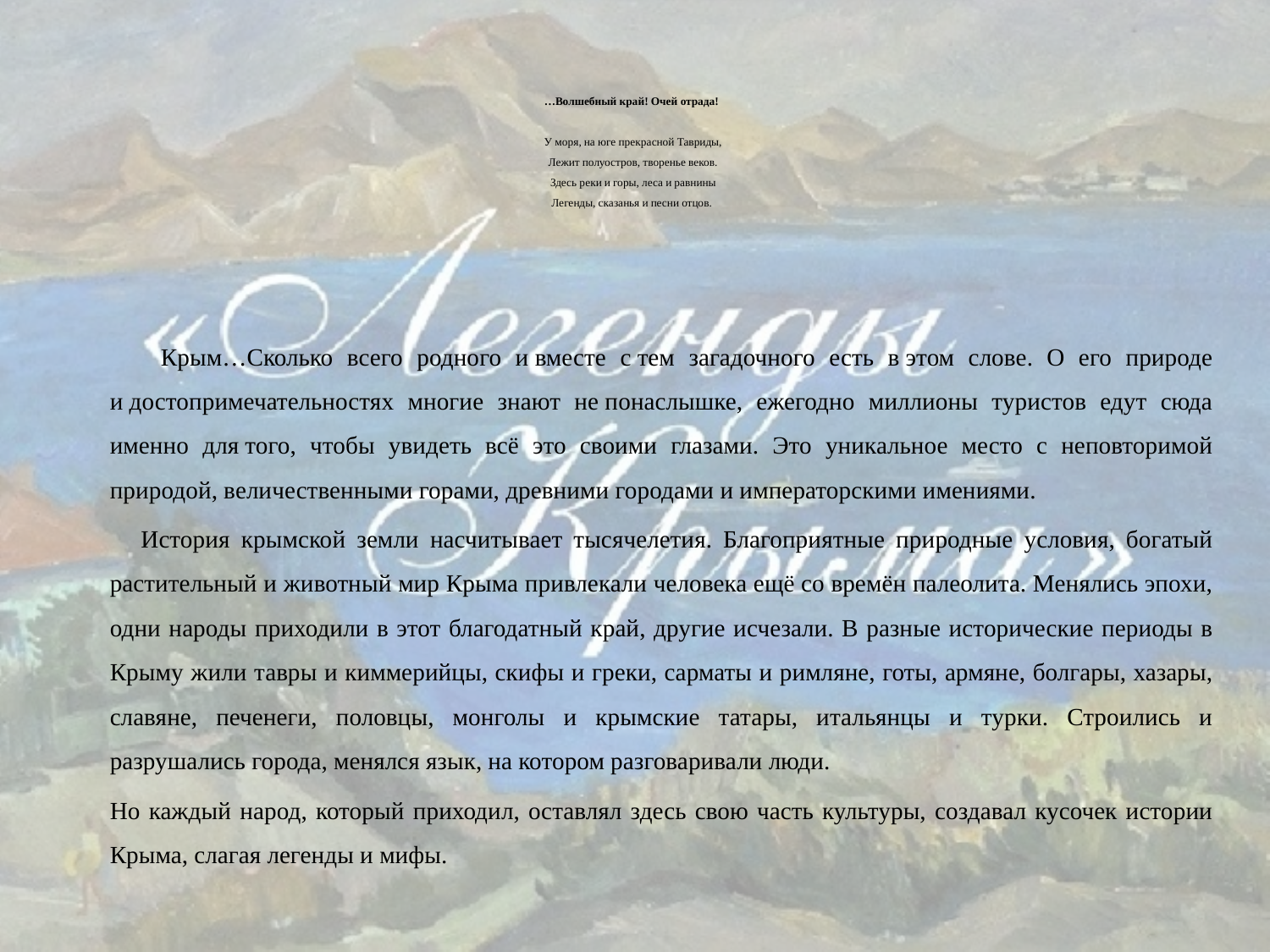

# …Волшебный край! Очей отрада! У моря, на юге прекрасной Тавриды, Лежит полуостров, творенье веков. Здесь реки и горы, леса и равнины Легенды, сказанья и песни отцов.
       Крым…Сколько всего родного и вместе с тем загадочного есть в этом слове. О его природе и достопримечательностях многие знают не понаслышке, ежегодно миллионы туристов едут сюда именно для того, чтобы увидеть всё это своими глазами. Это уникальное место с неповторимой природой, величественными горами, древними городами и императорскими имениями.
       История крымской земли насчитывает тысячелетия. Благоприятные природные условия, богатый растительный и животный мир Крыма привлекали человека ещё со времён палеолита. Менялись эпохи, одни народы приходили в этот благодатный край, другие исчезали. В разные исторические периоды в Крыму жили тавры и киммерийцы, скифы и греки, сарматы и римляне, готы, армяне, болгары, хазары, славяне, печенеги, половцы, монголы и крымские татары, итальянцы и турки. Строились и разрушались города, менялся язык, на котором разговаривали люди.
	Но каждый народ, который приходил, оставлял здесь свою часть культуры, создавал кусочек истории Крыма, слагая легенды и мифы.